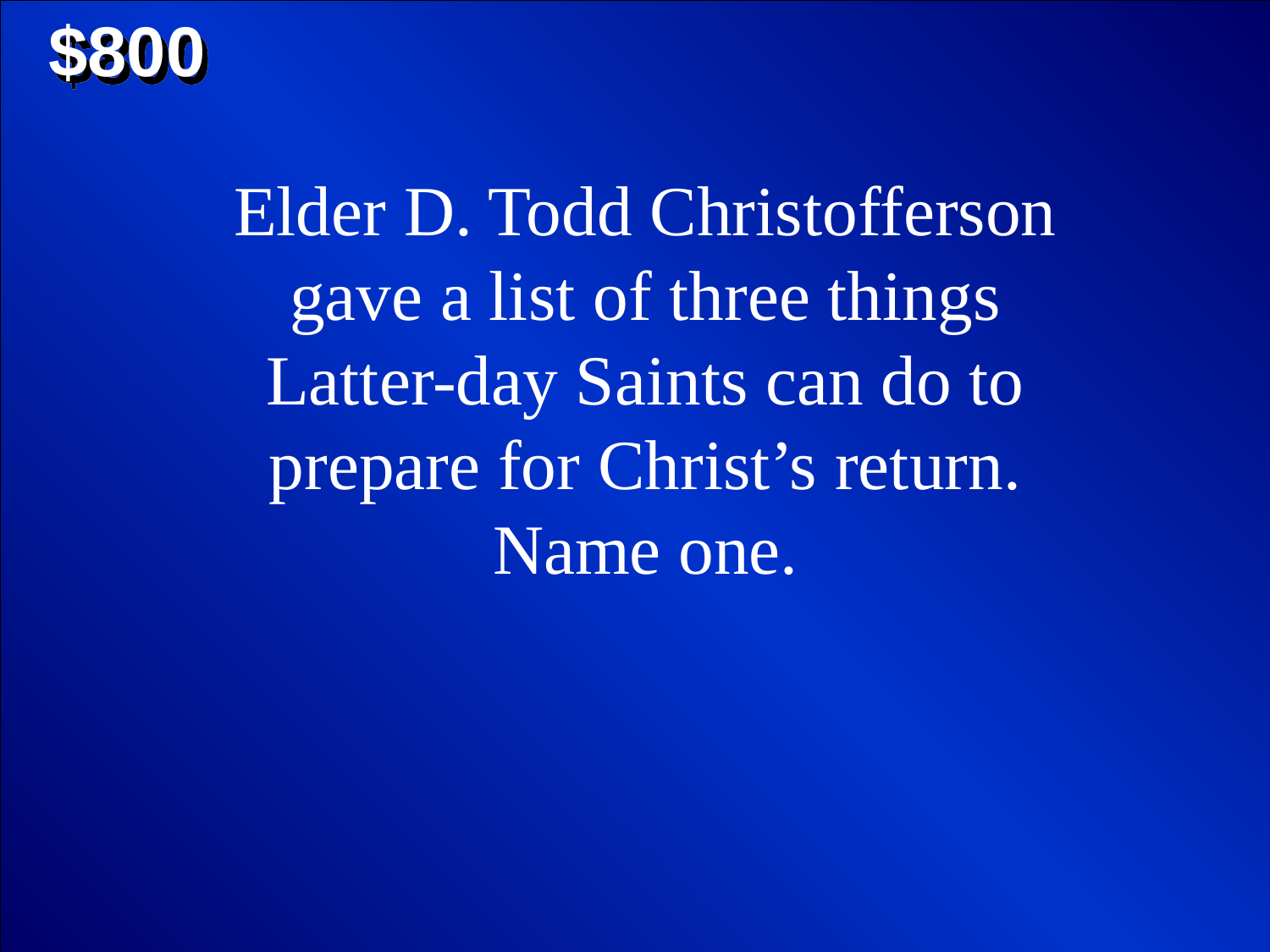

$800
Elder D. Todd Christofferson gave a list of three things Latter-day Saints can do to prepare for Christ’s return. Name one.